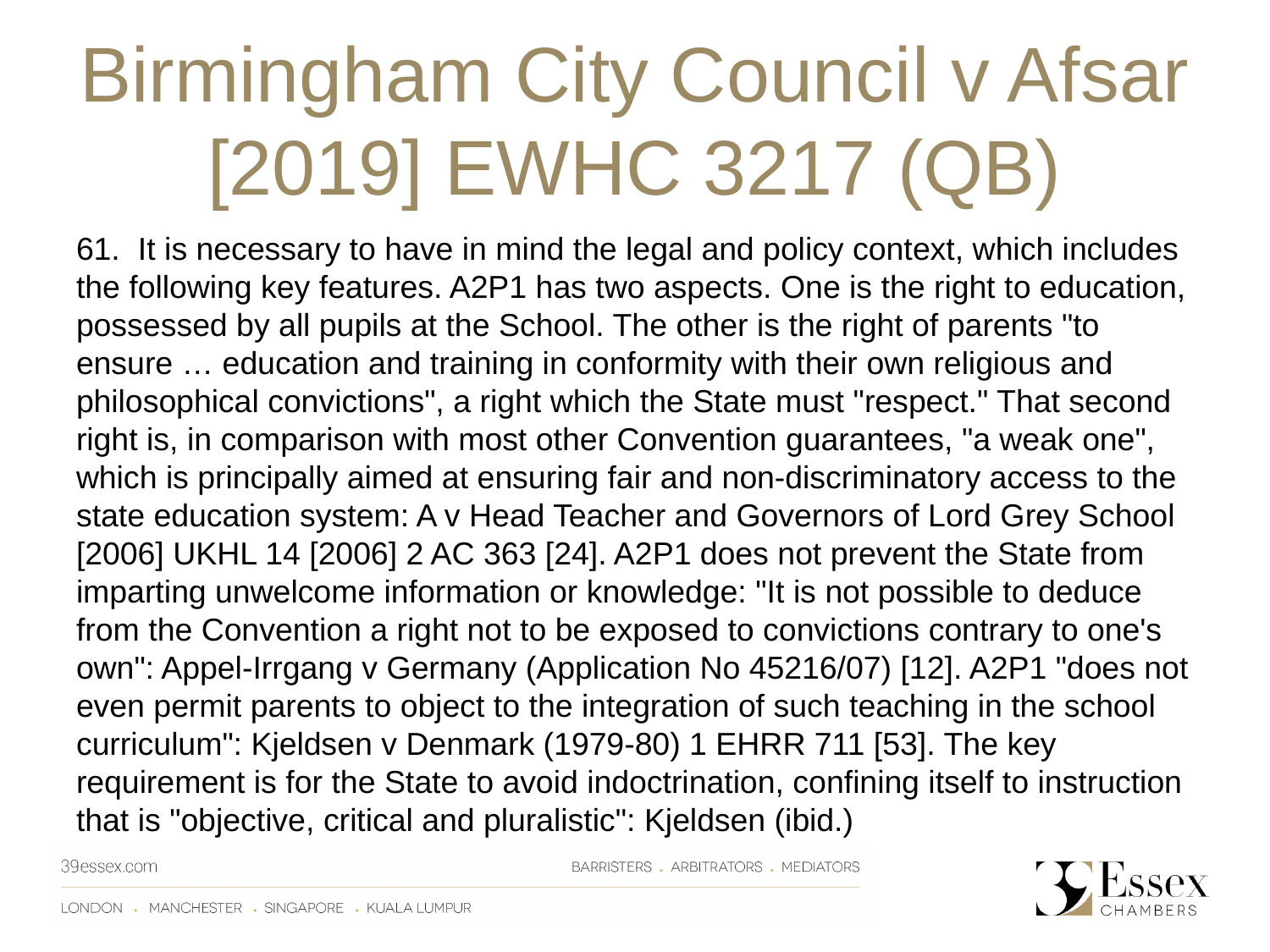

# Birmingham City Council v Afsar [2019] EWHC 3217 (QB)
61.  It is necessary to have in mind the legal and policy context, which includes the following key features. A2P1 has two aspects. One is the right to education, possessed by all pupils at the School. The other is the right of parents "to ensure … education and training in conformity with their own religious and philosophical convictions", a right which the State must "respect." That second right is, in comparison with most other Convention guarantees, "a weak one", which is principally aimed at ensuring fair and non-discriminatory access to the state education system: A v Head Teacher and Governors of Lord Grey School [2006] UKHL 14 [2006] 2 AC 363 [24]. A2P1 does not prevent the State from imparting unwelcome information or knowledge: "It is not possible to deduce from the Convention a right not to be exposed to convictions contrary to one's own": Appel-Irrgang v Germany (Application No 45216/07) [12]. A2P1 "does not even permit parents to object to the integration of such teaching in the school curriculum": Kjeldsen v Denmark (1979-80) 1 EHRR 711 [53]. The key requirement is for the State to avoid indoctrination, confining itself to instruction that is "objective, critical and pluralistic": Kjeldsen (ibid.)